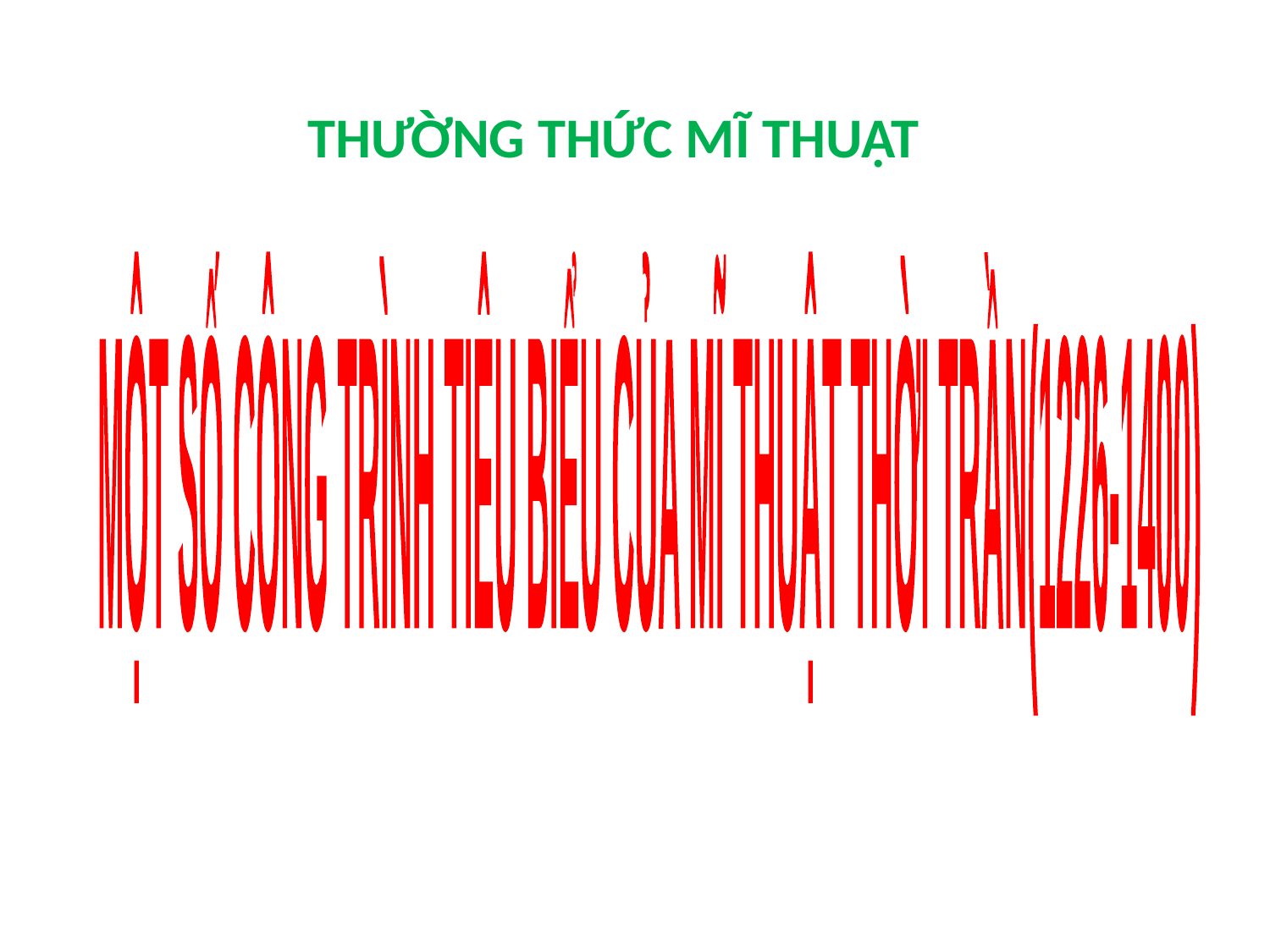

THƯỜNG THỨC MĨ THUẬT
MỘT SỐ CÔNG TRÌNH TIÊU BIỂU
CỦA MĨ THUẬT THỜI TRẦN
(1226-1400)